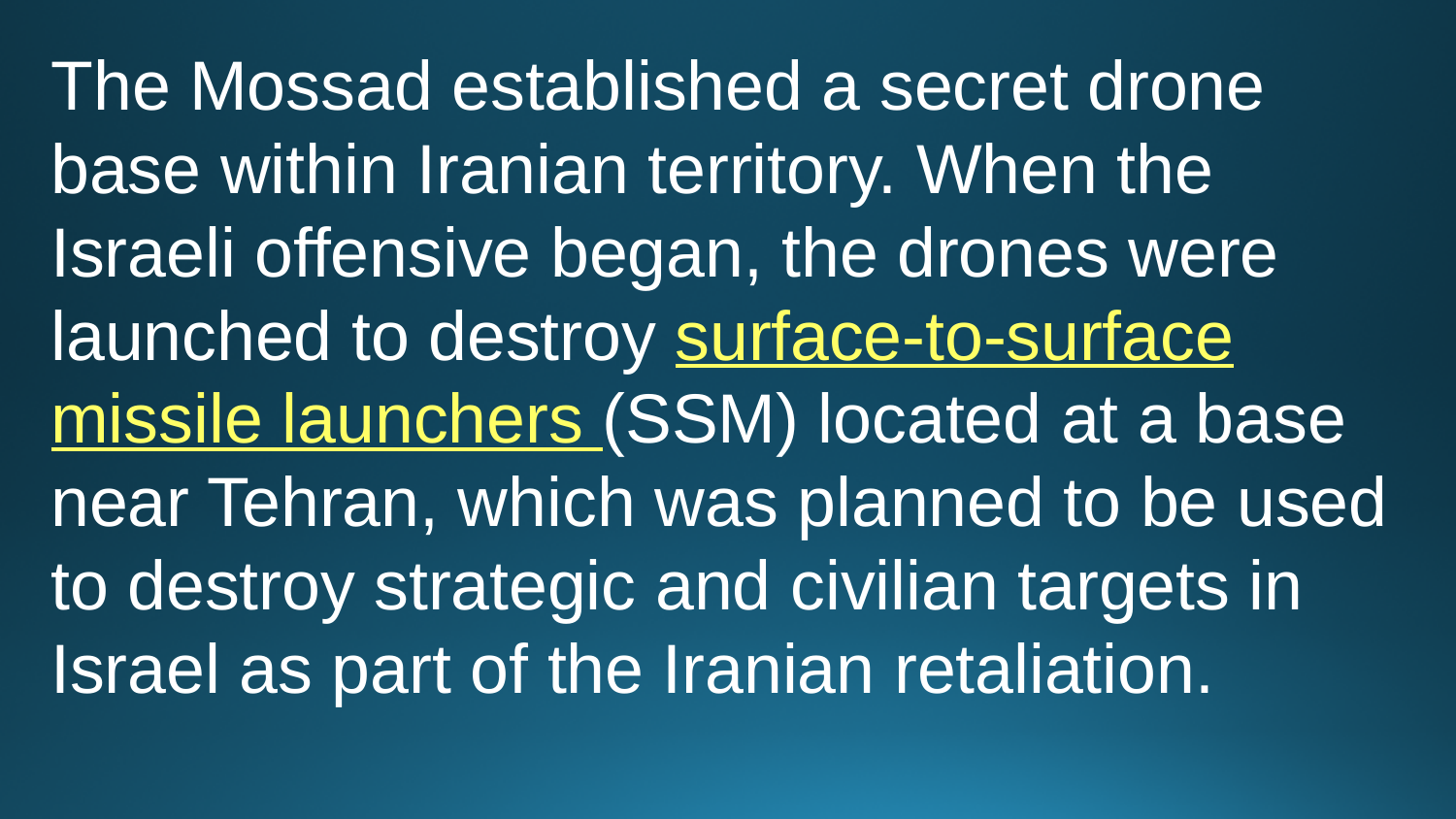

The Mossad established a secret drone base within Iranian territory. When the Israeli offensive began, the drones were launched to destroy surface-to-surface missile launchers (SSM) located at a base near Tehran, which was planned to be used to destroy strategic and civilian targets in Israel as part of the Iranian retaliation.